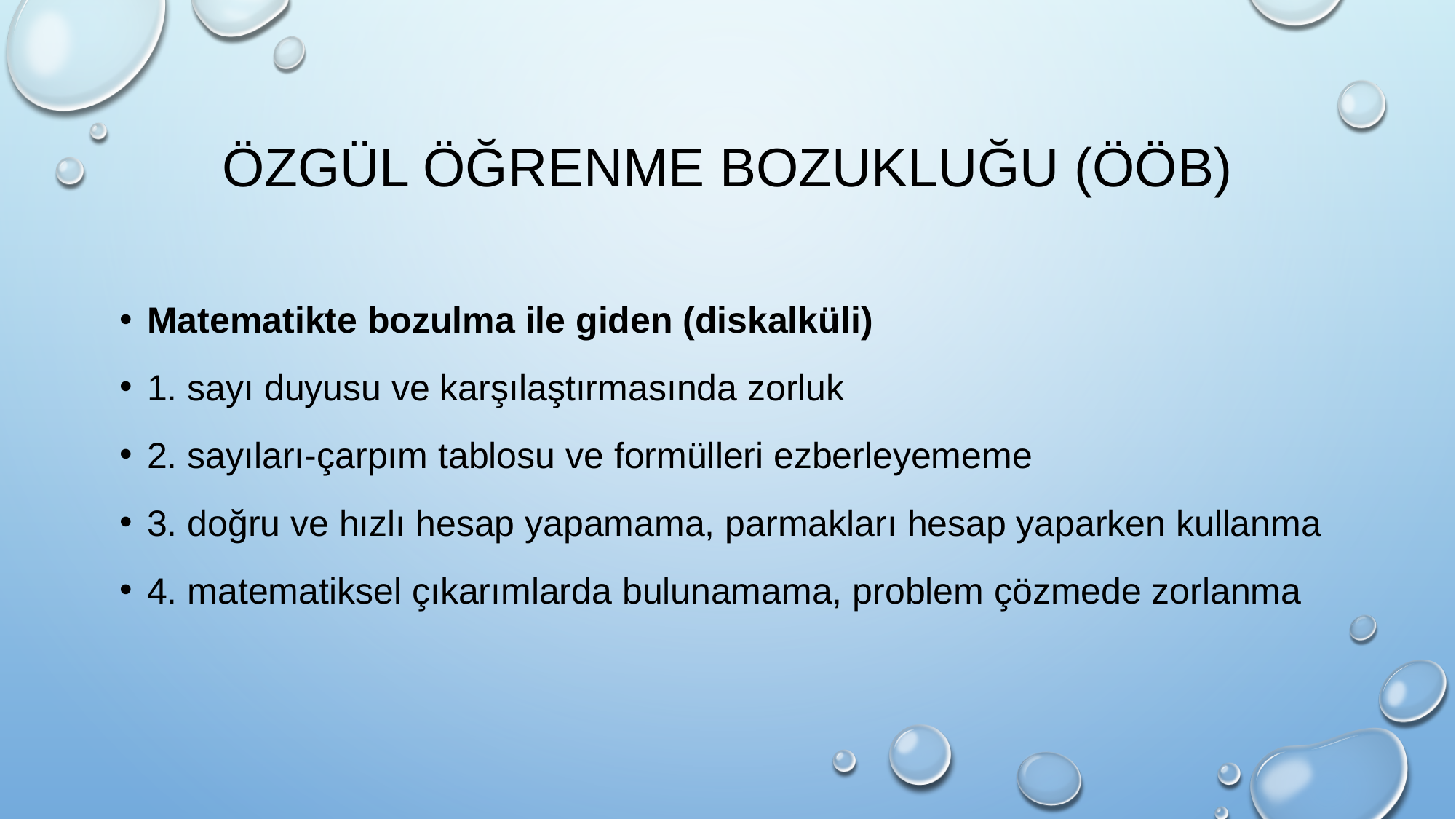

# Özgül öğrenme BOZUKLUĞU (ööB)
Matematikte bozulma ile giden (diskalküli)
1. sayı duyusu ve karşılaştırmasında zorluk
2. sayıları-çarpım tablosu ve formülleri ezberleyememe
3. doğru ve hızlı hesap yapamama, parmakları hesap yaparken kullanma
4. matematiksel çıkarımlarda bulunamama, problem çözmede zorlanma